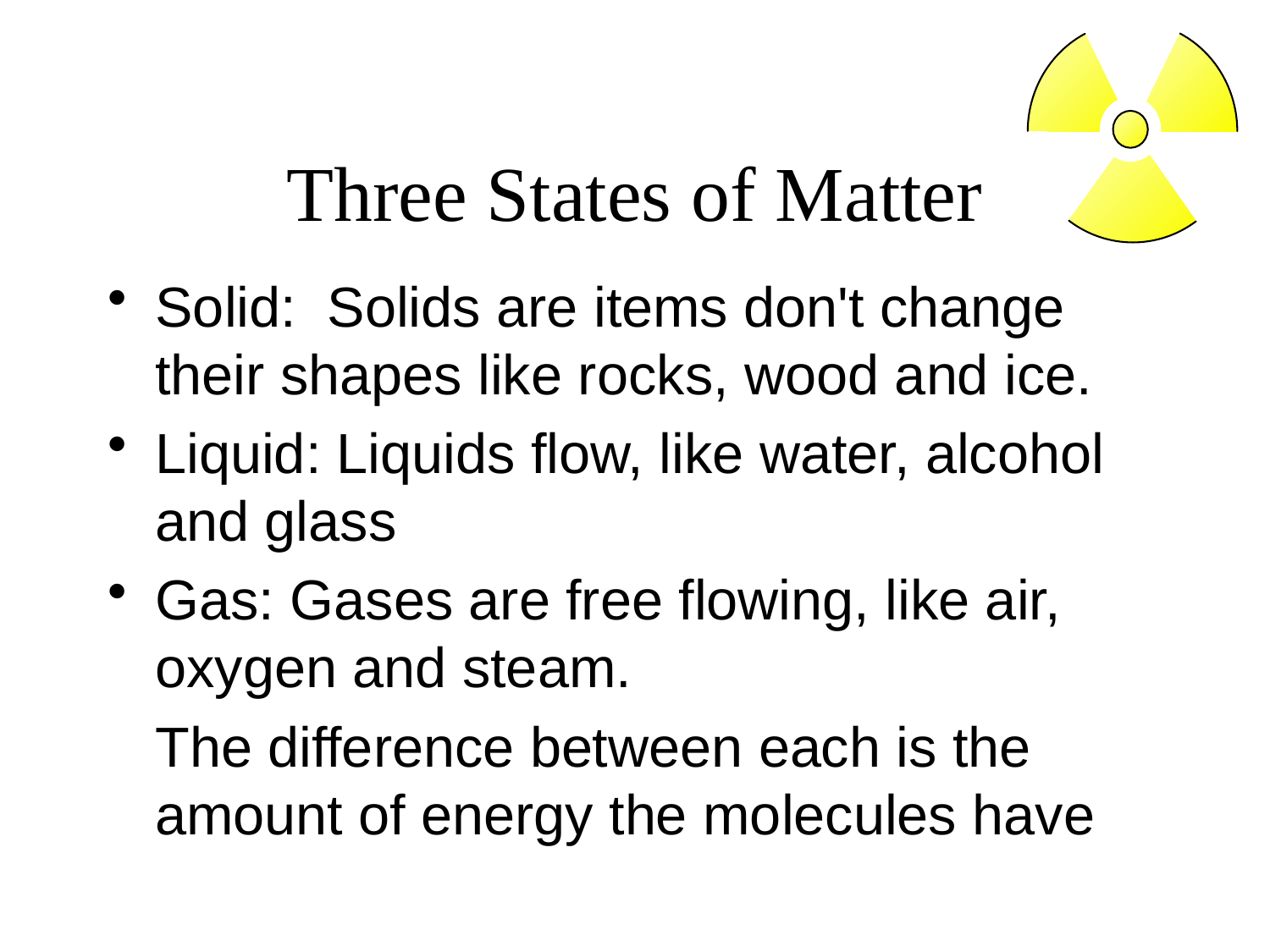

# Three States of Matter
Solid:  Solids are items don't change their shapes like rocks, wood and ice.
Liquid: Liquids flow, like water, alcohol and glass
Gas: Gases are free flowing, like air, oxygen and steam.
	The difference between each is the amount of energy the molecules have